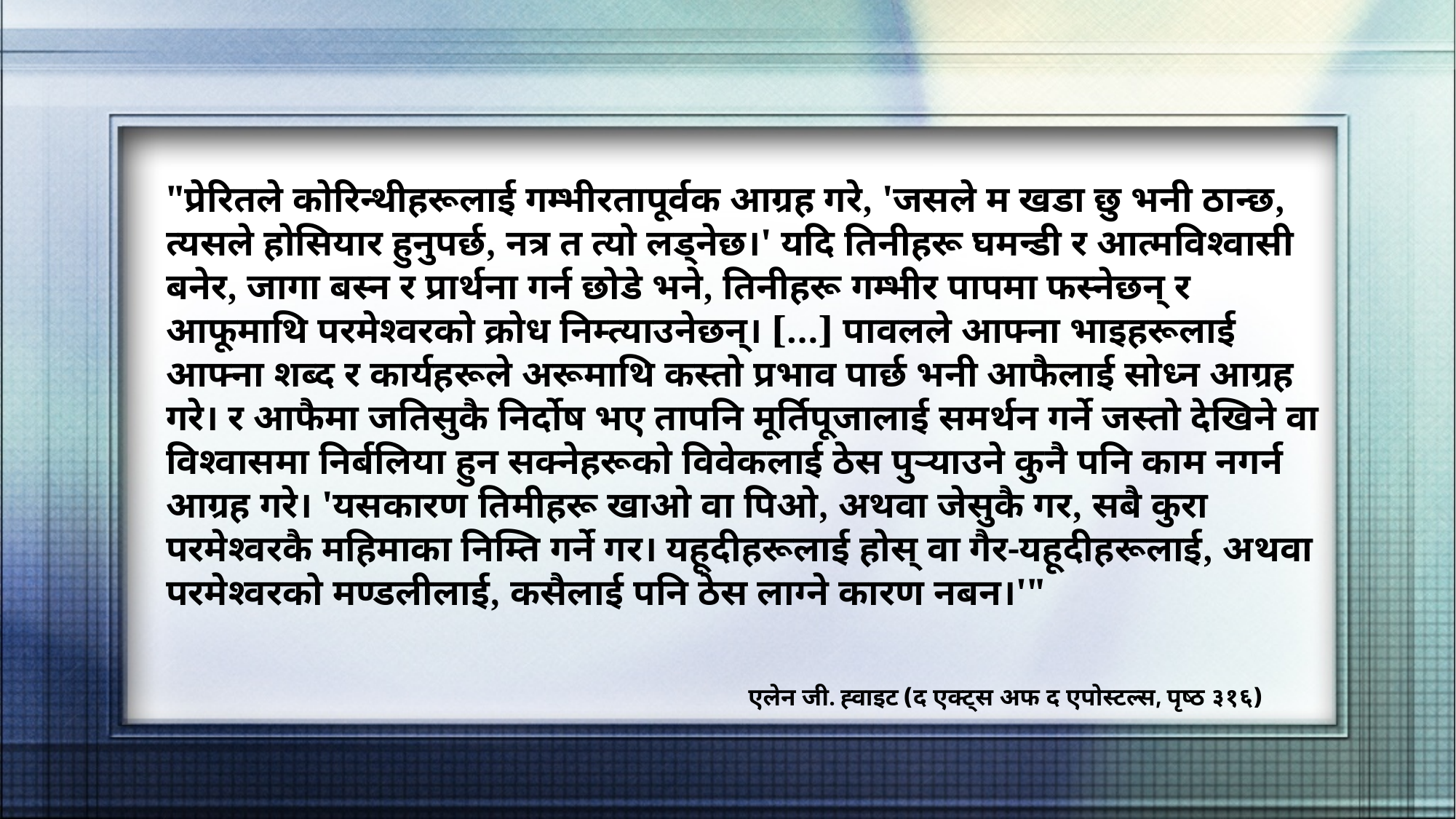

"प्रेरितले कोरिन्थीहरूलाई गम्भीरतापूर्वक आग्रह गरे, 'जसले म खडा छु भनी ठान्छ, त्यसले होसियार हुनुपर्छ, नत्र त त्यो लड्नेछ।' यदि तिनीहरू घमन्डी र आत्मविश्वासी बनेर, जागा बस्न र प्रार्थना गर्न छोडे भने, तिनीहरू गम्भीर पापमा फस्नेछन् र आफूमाथि परमेश्वरको क्रोध निम्त्याउनेछन्। [...] पावलले आफ्ना भाइहरूलाई आफ्ना शब्द र कार्यहरूले अरूमाथि कस्तो प्रभाव पार्छ भनी आफैलाई सोध्न आग्रह गरे। र आफैमा जतिसुकै निर्दोष भए तापनि मूर्तिपूजालाई समर्थन गर्ने जस्तो देखिने वा विश्वासमा निर्बलिया हुन सक्नेहरूको विवेकलाई ठेस पुर्‍याउने कुनै पनि काम नगर्न आग्रह गरे। 'यसकारण तिमीहरू खाओ वा पिओ, अथवा जेसुकै गर, सबै कुरा परमेश्वरकै महिमाका निम्ति गर्ने गर। यहूदीहरूलाई होस् वा गैर-यहूदीहरूलाई, अथवा परमेश्वरको मण्डलीलाई, कसैलाई पनि ठेस लाग्ने कारण नबन।'"
एलेन जी. ह्वाइट (द एक्ट्स अफ द एपोस्टल्स, पृष्ठ ३१६)